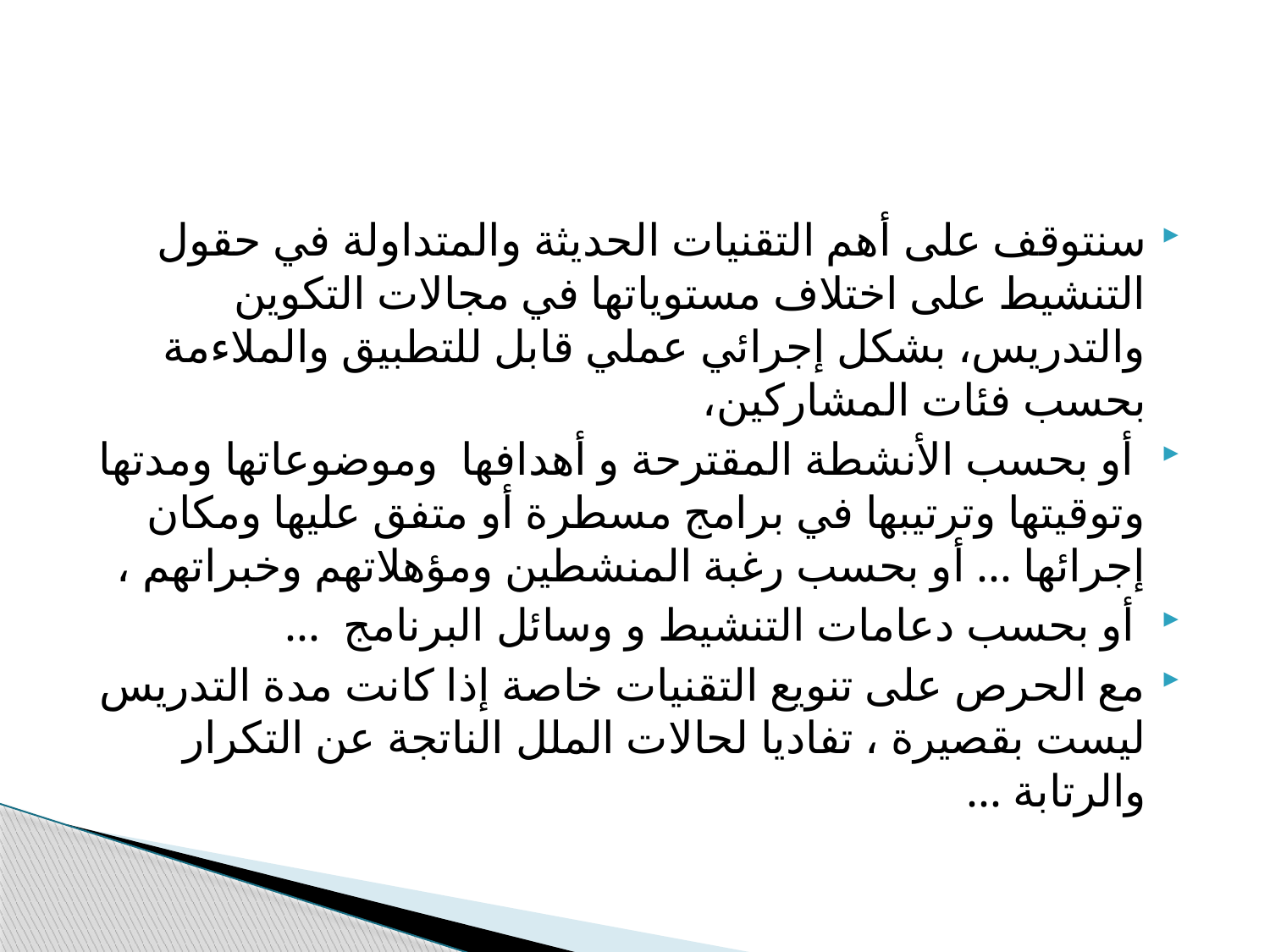

سنتوقف على أهم التقنيات الحديثة والمتداولة في حقول التنشيط على اختلاف مستوياتها في مجالات التكوين والتدريس، بشكل إجرائي عملي قابل للتطبيق والملاءمة بحسب فئات المشاركين،
 أو بحسب الأنشطة المقترحة و أهدافها  وموضوعاتها ومدتها وتوقيتها وترتيبها في برامج مسطرة أو متفق عليها ومكان إجرائها ... أو بحسب رغبة المنشطين ومؤهلاتهم وخبراتهم ،
 أو بحسب دعامات التنشيط و وسائل البرنامج  ...
مع الحرص على تنويع التقنيات خاصة إذا كانت مدة التدريس ليست بقصيرة ، تفاديا لحالات الملل الناتجة عن التكرار والرتابة ...